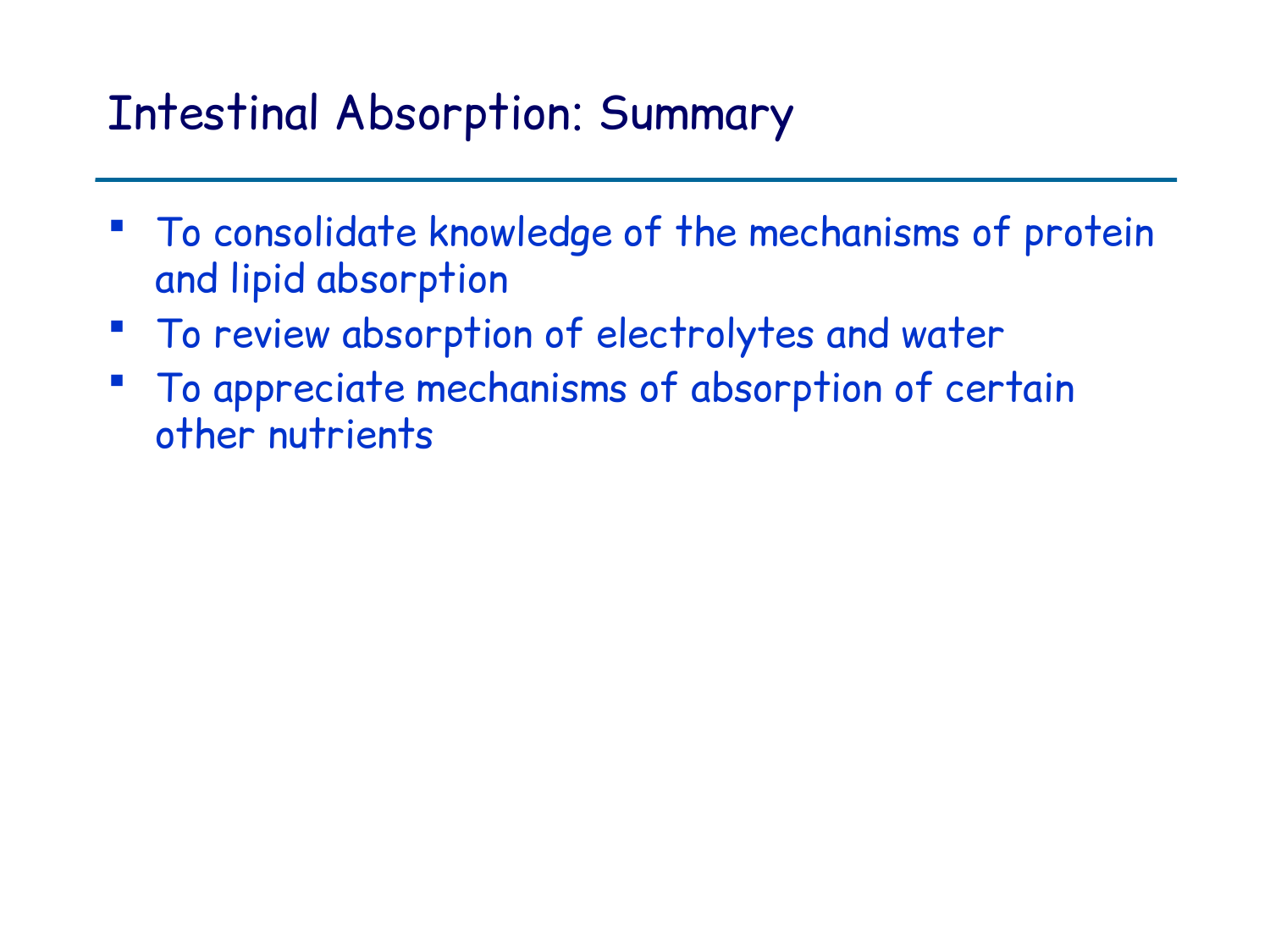

# Intestinal Absorption: Summary
To consolidate knowledge of the mechanisms of protein and lipid absorption
To review absorption of electrolytes and water
To appreciate mechanisms of absorption of certain other nutrients